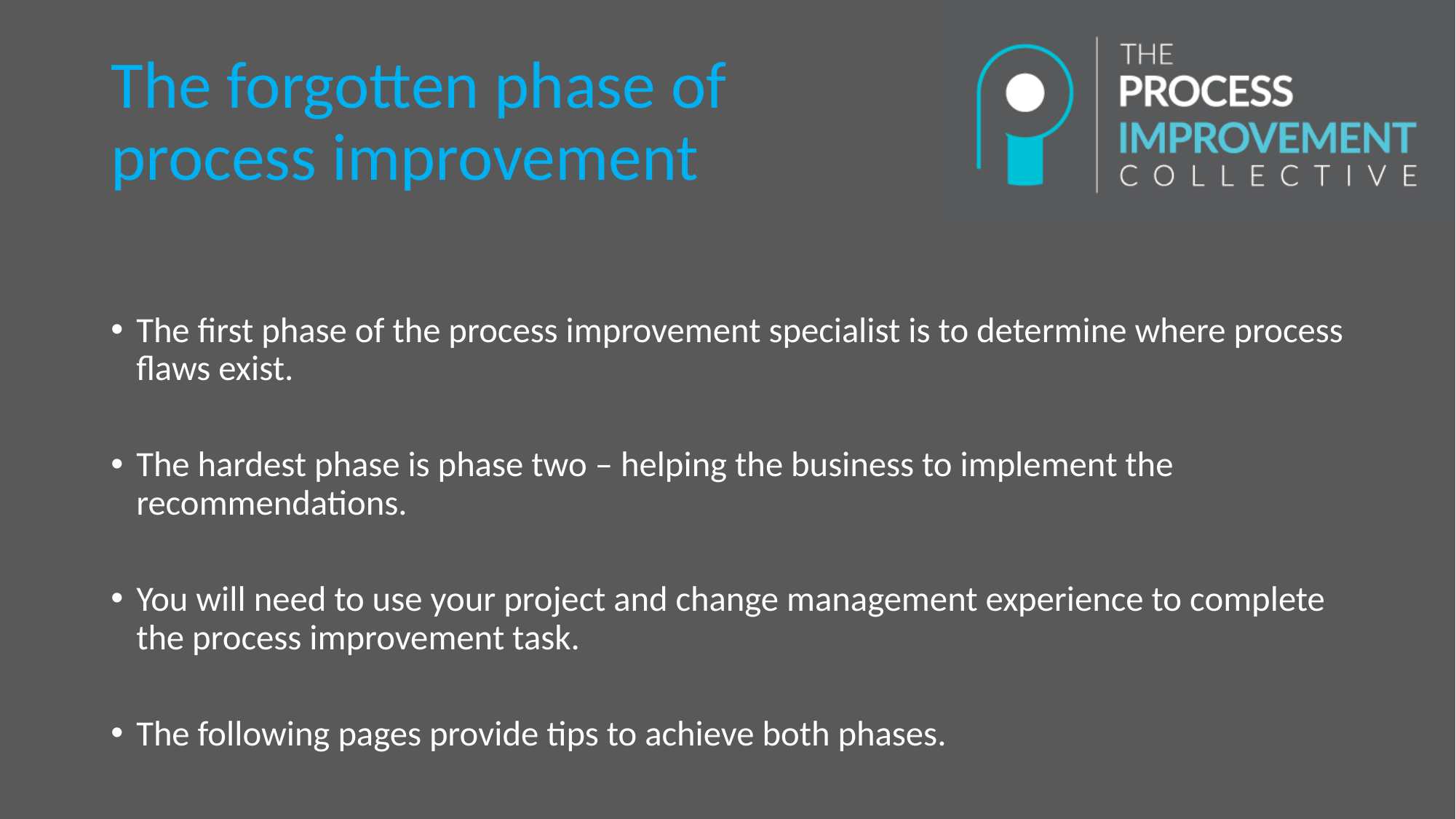

# The forgotten phase of process improvement
The first phase of the process improvement specialist is to determine where process flaws exist.

The hardest phase is phase two – helping the business to implement the recommendations.

You will need to use your project and change management experience to complete the process improvement task.

The following pages provide tips to achieve both phases.